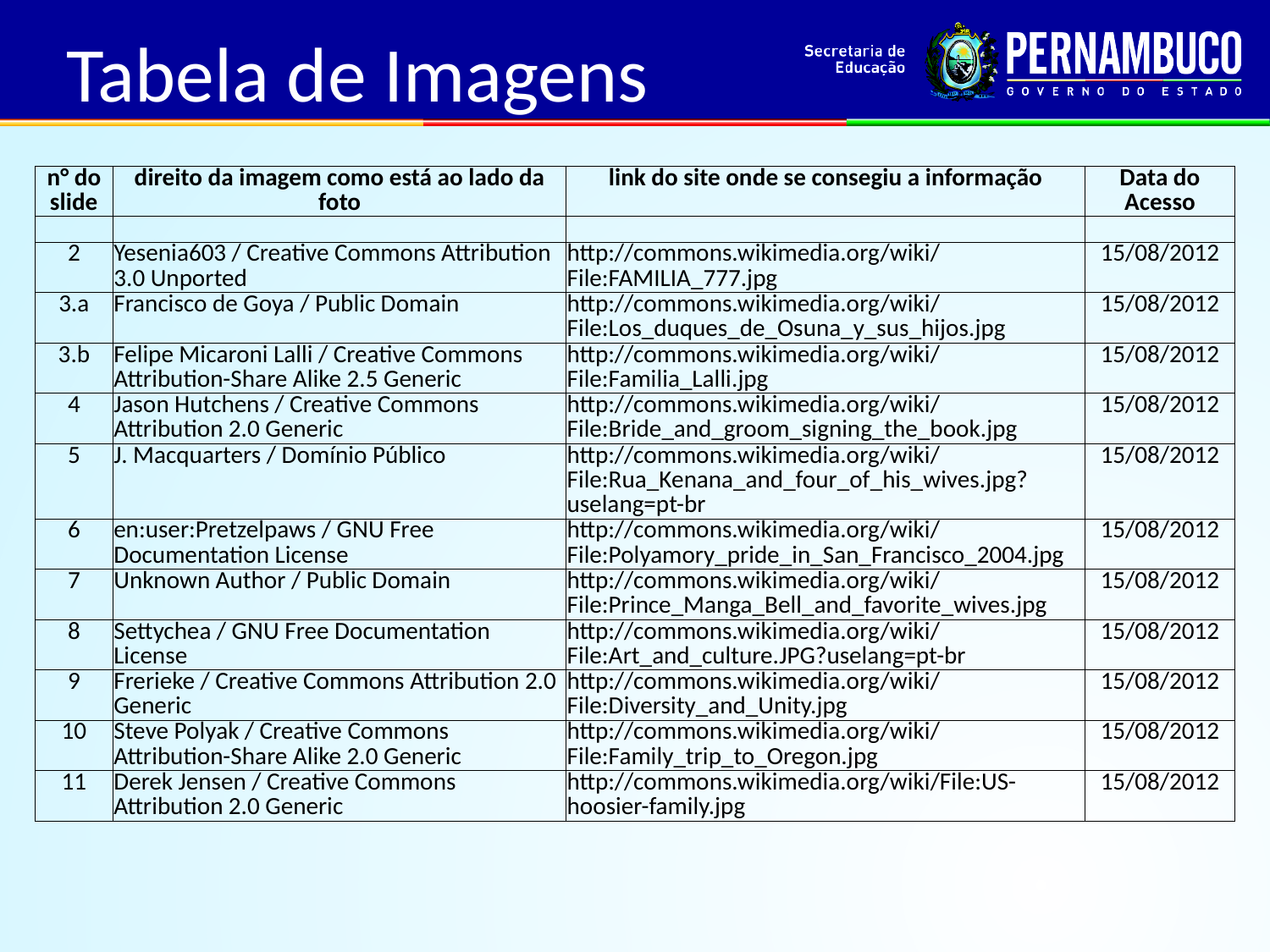

Tabela de Imagens
| n° do slide | direito da imagem como está ao lado da foto | link do site onde se consegiu a informação | Data do Acesso |
| --- | --- | --- | --- |
|  |  |  |  |
| 2 | Yesenia603 / Creative Commons Attribution 3.0 Unported | http://commons.wikimedia.org/wiki/File:FAMILIA\_777.jpg | 15/08/2012 |
| 3.a | Francisco de Goya / Public Domain | http://commons.wikimedia.org/wiki/File:Los\_duques\_de\_Osuna\_y\_sus\_hijos.jpg | 15/08/2012 |
| 3.b | Felipe Micaroni Lalli / Creative Commons Attribution-Share Alike 2.5 Generic | http://commons.wikimedia.org/wiki/File:Familia\_Lalli.jpg | 15/08/2012 |
| 4 | Jason Hutchens / Creative Commons Attribution 2.0 Generic | http://commons.wikimedia.org/wiki/File:Bride\_and\_groom\_signing\_the\_book.jpg | 15/08/2012 |
| 5 | J. Macquarters / Domínio Público | http://commons.wikimedia.org/wiki/File:Rua\_Kenana\_and\_four\_of\_his\_wives.jpg?uselang=pt-br | 15/08/2012 |
| 6 | en:user:Pretzelpaws / GNU Free Documentation License | http://commons.wikimedia.org/wiki/File:Polyamory\_pride\_in\_San\_Francisco\_2004.jpg | 15/08/2012 |
| 7 | Unknown Author / Public Domain | http://commons.wikimedia.org/wiki/File:Prince\_Manga\_Bell\_and\_favorite\_wives.jpg | 15/08/2012 |
| 8 | Settychea / GNU Free Documentation License | http://commons.wikimedia.org/wiki/File:Art\_and\_culture.JPG?uselang=pt-br | 15/08/2012 |
| 9 | Frerieke / Creative Commons Attribution 2.0 Generic | http://commons.wikimedia.org/wiki/File:Diversity\_and\_Unity.jpg | 15/08/2012 |
| 10 | Steve Polyak / Creative Commons Attribution-Share Alike 2.0 Generic | http://commons.wikimedia.org/wiki/File:Family\_trip\_to\_Oregon.jpg | 15/08/2012 |
| 11 | Derek Jensen / Creative Commons Attribution 2.0 Generic | http://commons.wikimedia.org/wiki/File:US-hoosier-family.jpg | 15/08/2012 |